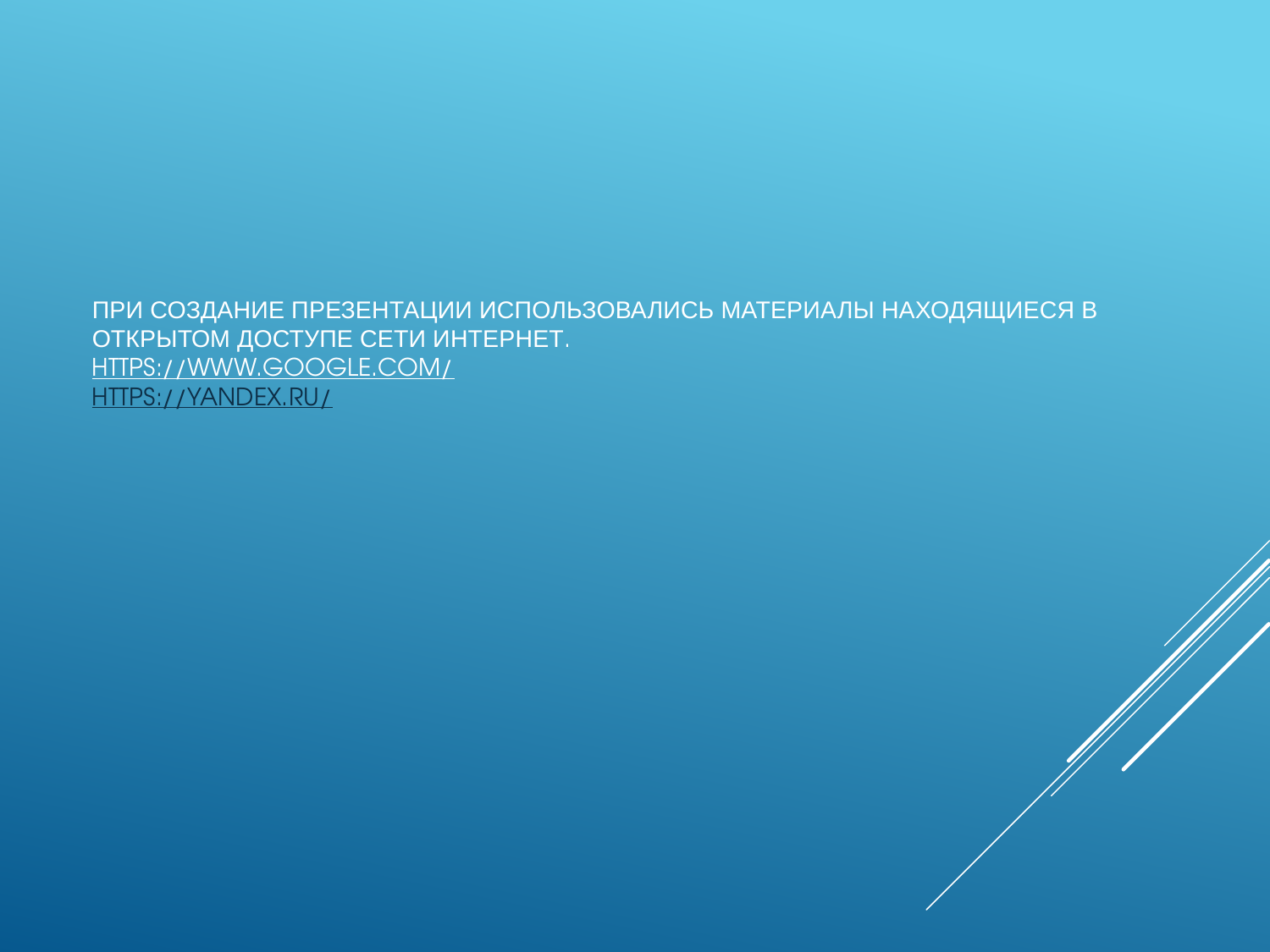

# При создание презентации использовались материалы находящиеся в открытом доступе сети интернет. https://www.google.com/ https://yandex.ru/